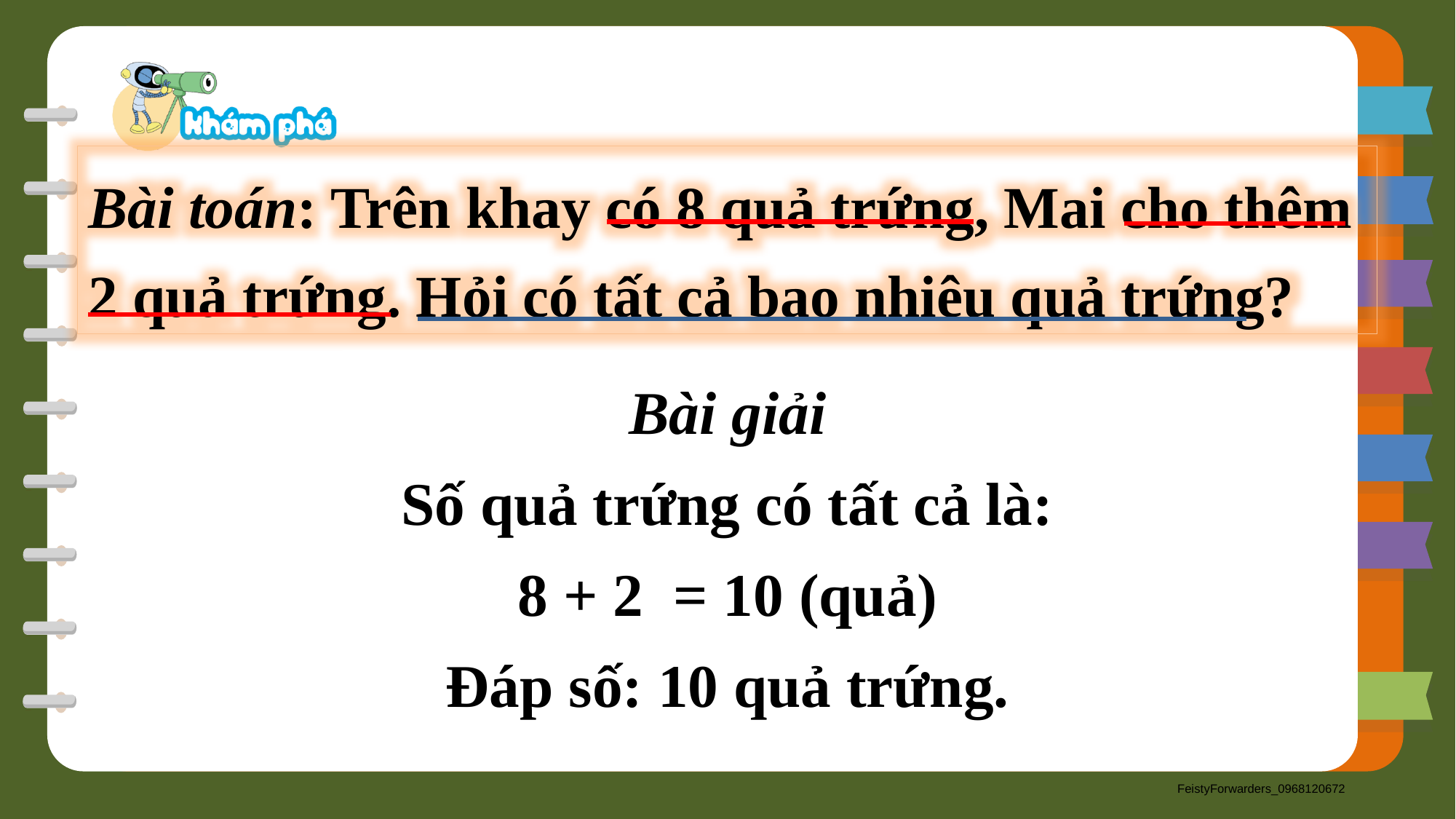

Bài toán: Trên khay có 8 quả trứng, Mai cho thêm 2 quả trứng. Hỏi có tất cả bao nhiêu quả trứng?
Bài giải
Số quả trứng có tất cả là:
8 + 2  = 10 (quả)
Đáp số: 10 quả trứng.